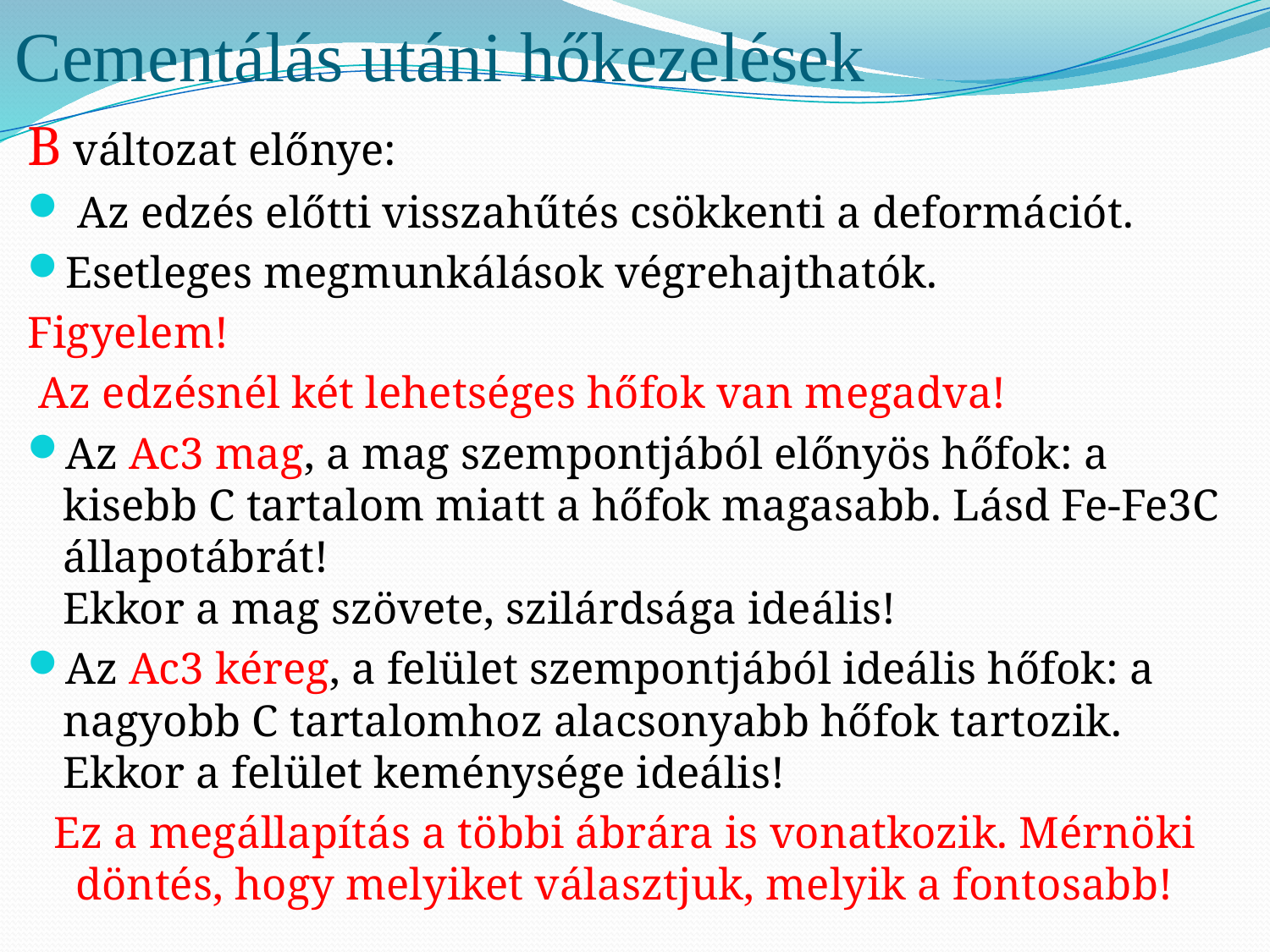

# Cementálás utáni hőkezelések
B változat előnye:
 Az edzés előtti visszahűtés csökkenti a deformációt.
Esetleges megmunkálások végrehajthatók.
Figyelem!
 Az edzésnél két lehetséges hőfok van megadva!
Az Ac3 mag, a mag szempontjából előnyös hőfok: a kisebb C tartalom miatt a hőfok magasabb. Lásd Fe-Fe3C állapotábrát!
Ekkor a mag szövete, szilárdsága ideális!
Az Ac3 kéreg, a felület szempontjából ideális hőfok: a nagyobb C tartalomhoz alacsonyabb hőfok tartozik.
Ekkor a felület keménysége ideális!
Ez a megállapítás a többi ábrára is vonatkozik. Mérnöki döntés, hogy melyiket választjuk, melyik a fontosabb!